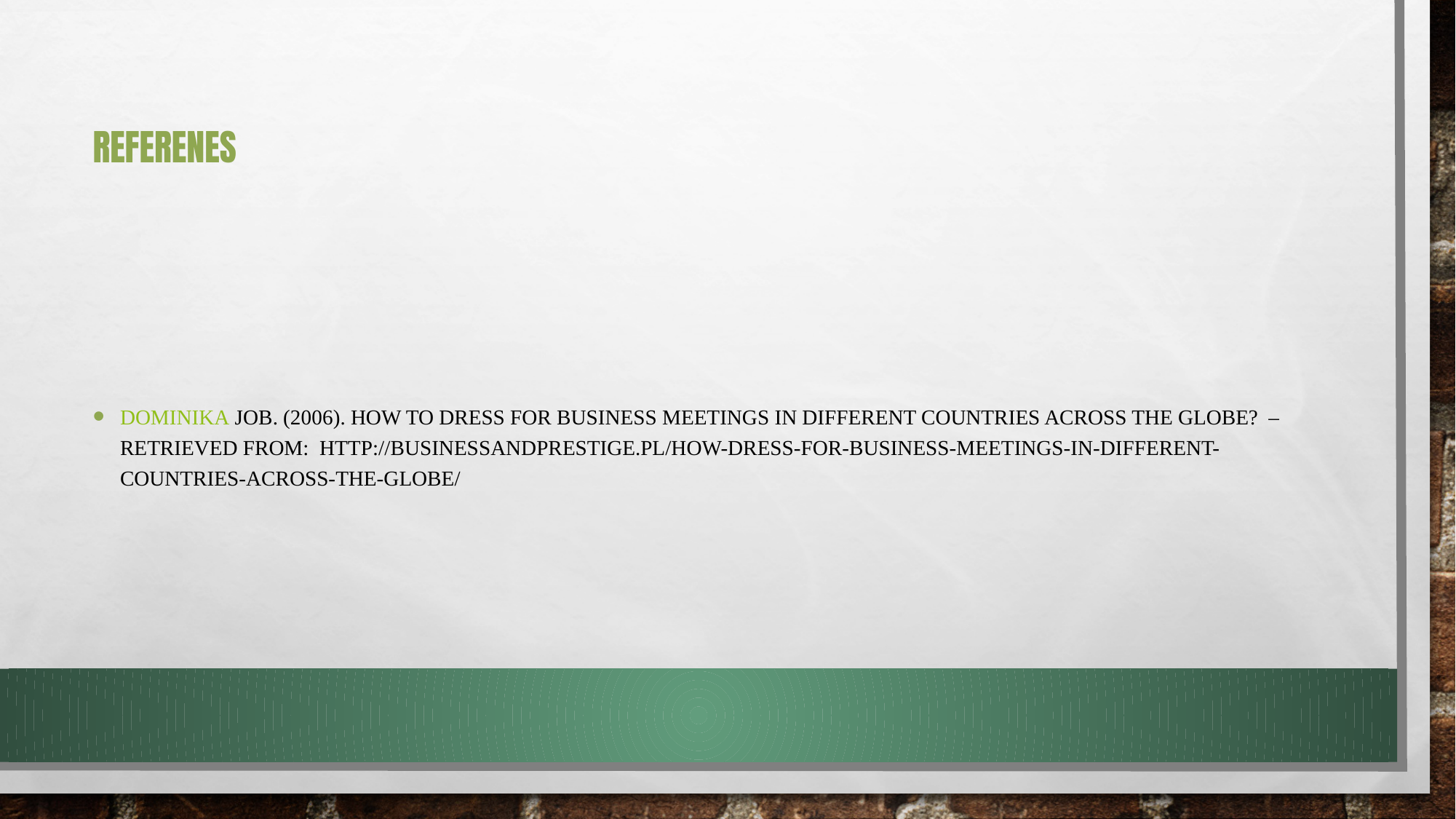

# Referenes
Dominika Job. (2006). How to dress for business meetings in different countries across the globe?  ‒ Retrieved from:  http://businessandprestige.pl/how-dress-for-business-meetings-in-different-countries-across-the-globe/